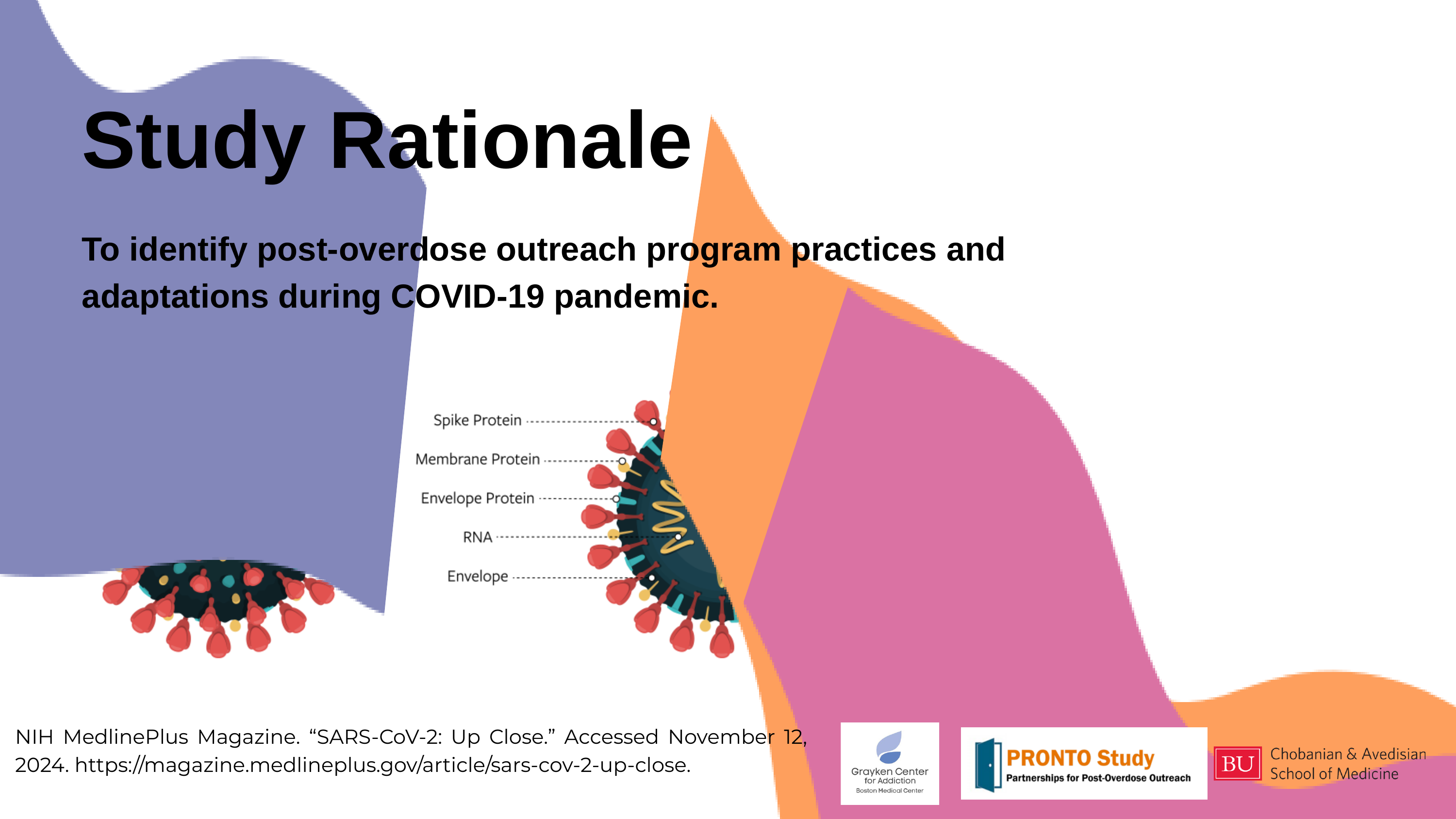

Study Rationale

To identify post-overdose outreach program practices and adaptations during COVID-19 pandemic.

NIH MedlinePlus Magazine. “SARS-CoV-2: Up Close.” Accessed November 12, 2024. https://magazine.medlineplus.gov/article/sars-cov-2-up-close.